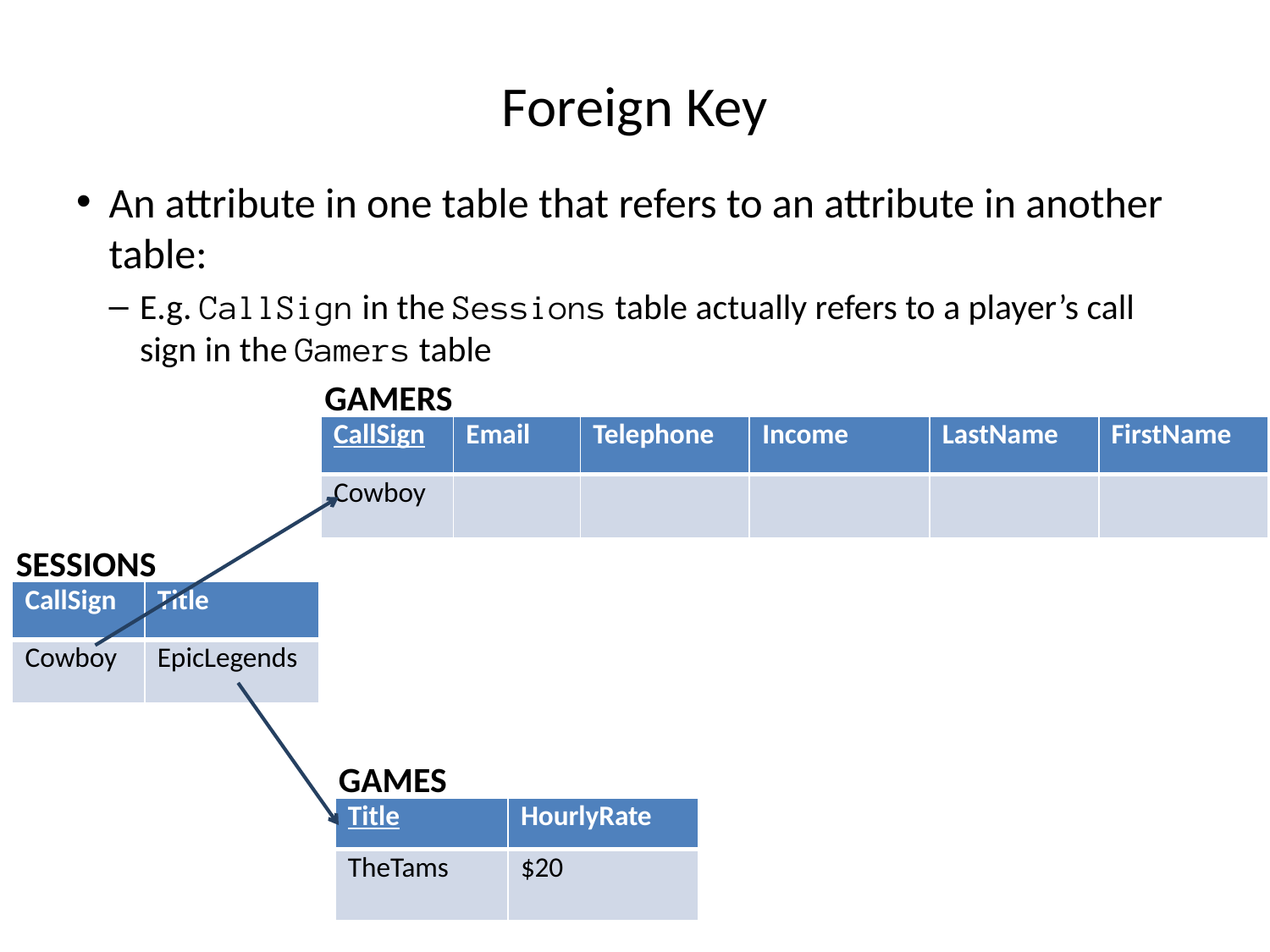

# Foreign Key
An attribute in one table that refers to an attribute in another table:
E.g. CallSign in the Sessions table actually refers to a player’s call sign in the Gamers table

GAMERS
| CallSign | Email | Telephone | Income | LastName | FirstName |
| --- | --- | --- | --- | --- | --- |
| Cowboy |  |  |  |  |  |
SESSIONS
| CallSign | Title |
| --- | --- |
| Cowboy | EpicLegends |
GAMES
| Title | HourlyRate |
| --- | --- |
| TheTams | $20 |